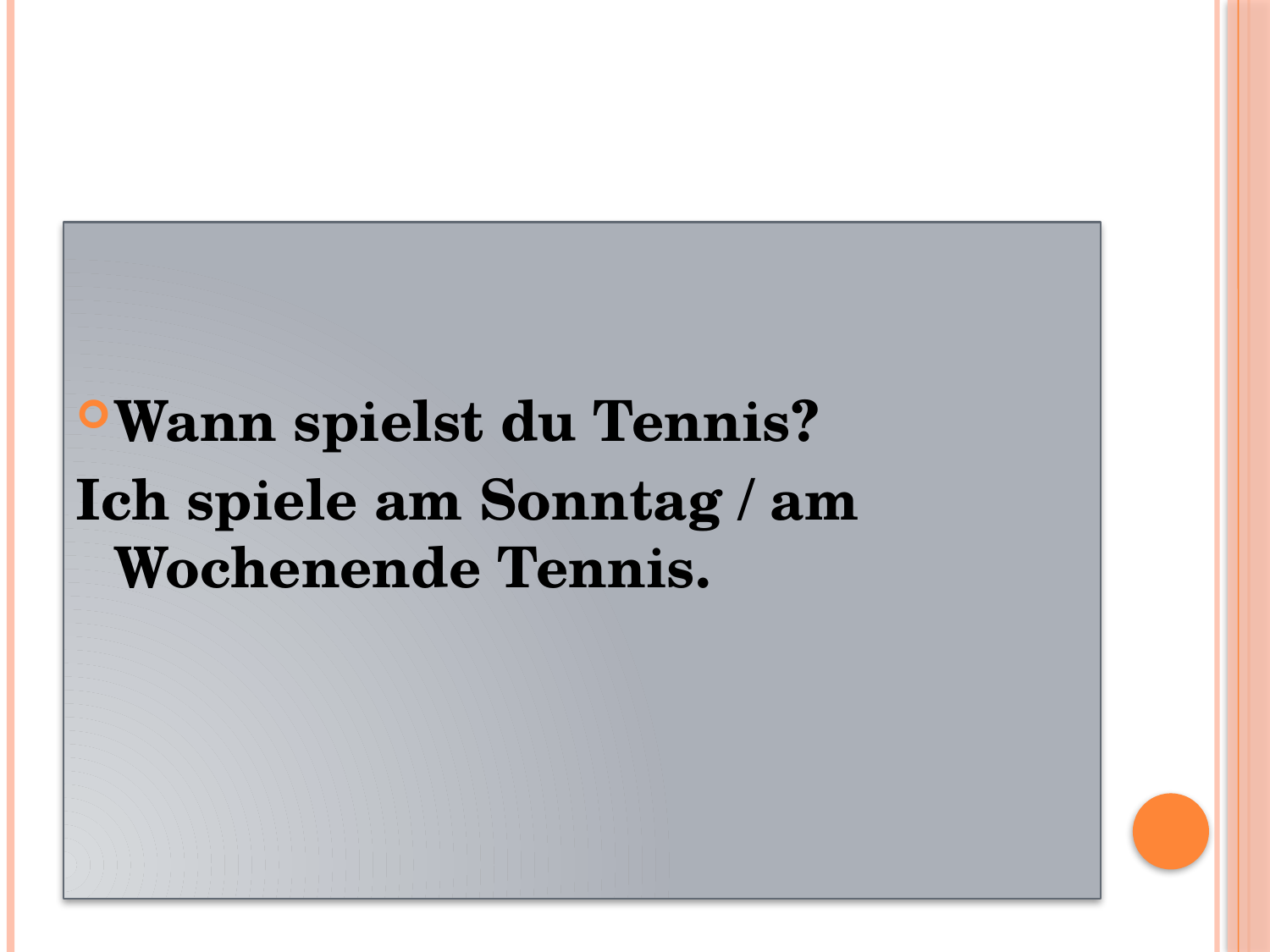

#

Wann spielst du Tennis?
Ich spiele am Sonntag / am Wochenende Tennis.